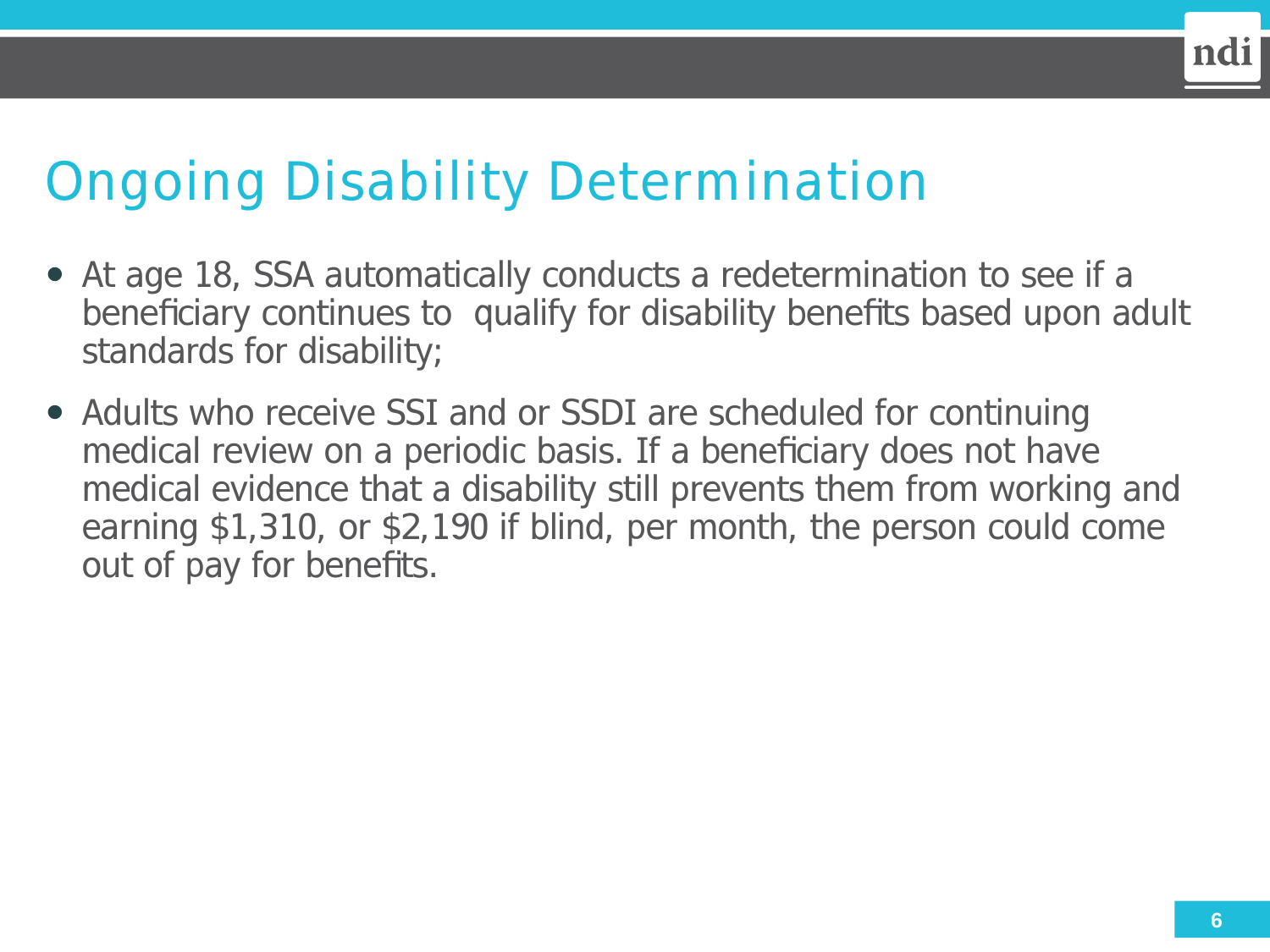

# Ongoing Disability Determination
At age 18, SSA automatically conducts a redetermination to see if a beneficiary continues to  qualify for disability benefits based upon adult standards for disability;
Adults who receive SSI and or SSDI are scheduled for continuing medical review on a periodic basis. If a beneficiary does not have medical evidence that a disability still prevents them from working and earning $1,310, or $2,190 if blind, per month, the person could come out of pay for benefits.

6